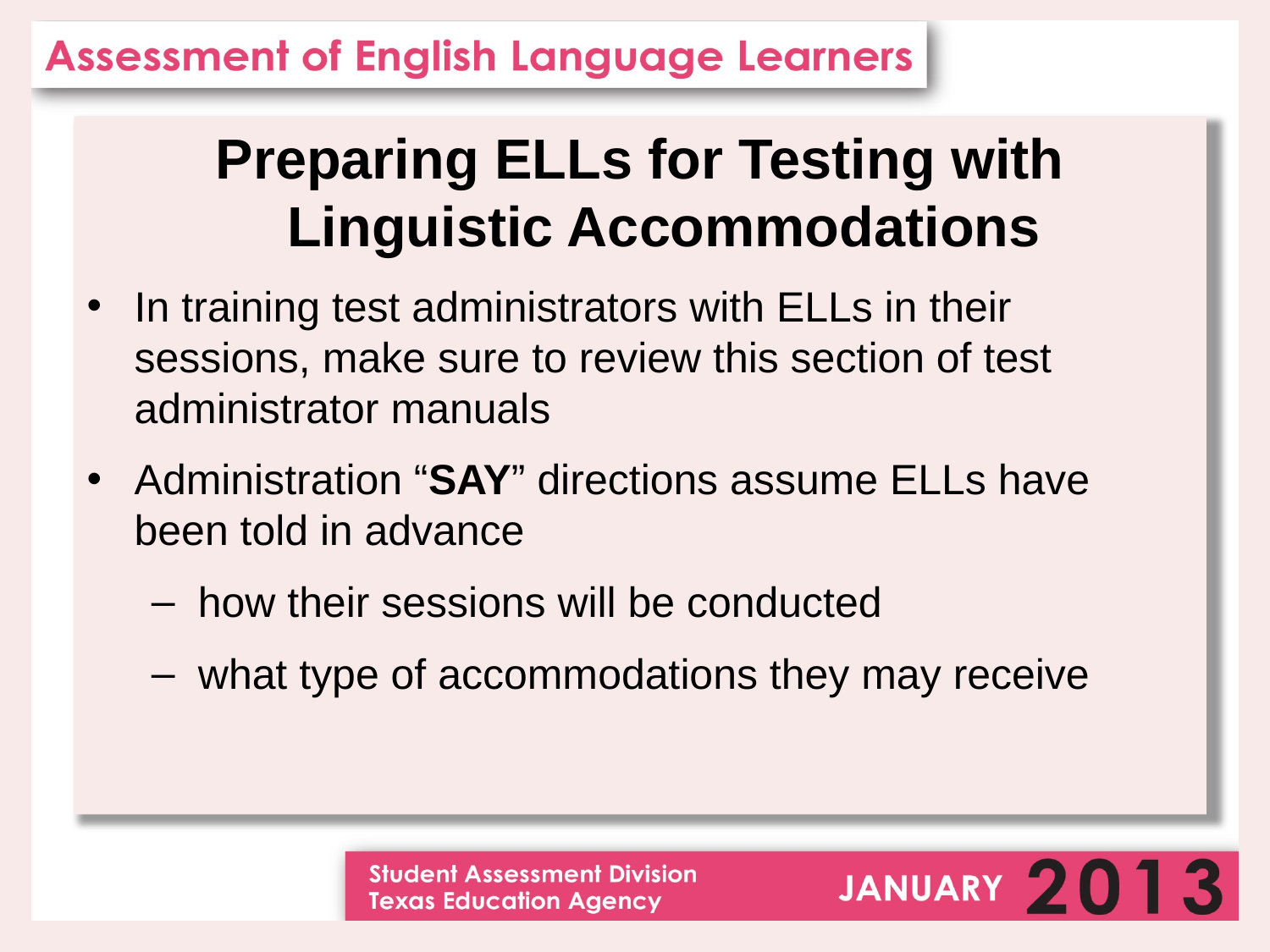

Preparing ELLs for Testing with Linguistic Accommodations
In training test administrators with ELLs in their sessions, make sure to review this section of test administrator manuals
Administration “SAY” directions assume ELLs have been told in advance
how their sessions will be conducted
what type of accommodations they may receive